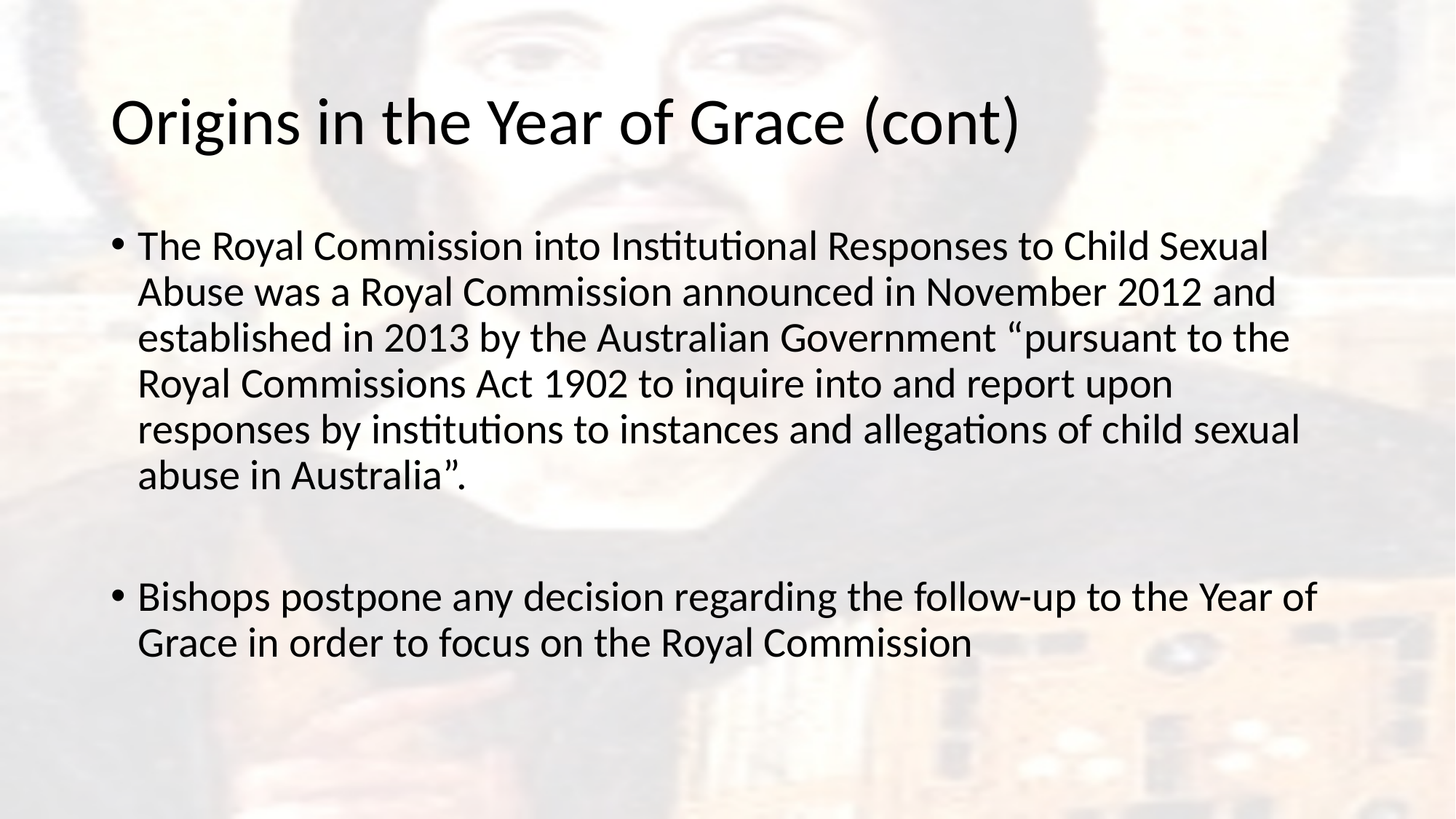

# Origins in the Year of Grace (cont)
The Royal Commission into Institutional Responses to Child Sexual Abuse was a Royal Commission announced in November 2012 and established in 2013 by the Australian Government “pursuant to the Royal Commissions Act 1902 to inquire into and report upon responses by institutions to instances and allegations of child sexual abuse in Australia”.

Bishops postpone any decision regarding the follow-up to the Year of Grace in order to focus on the Royal Commission